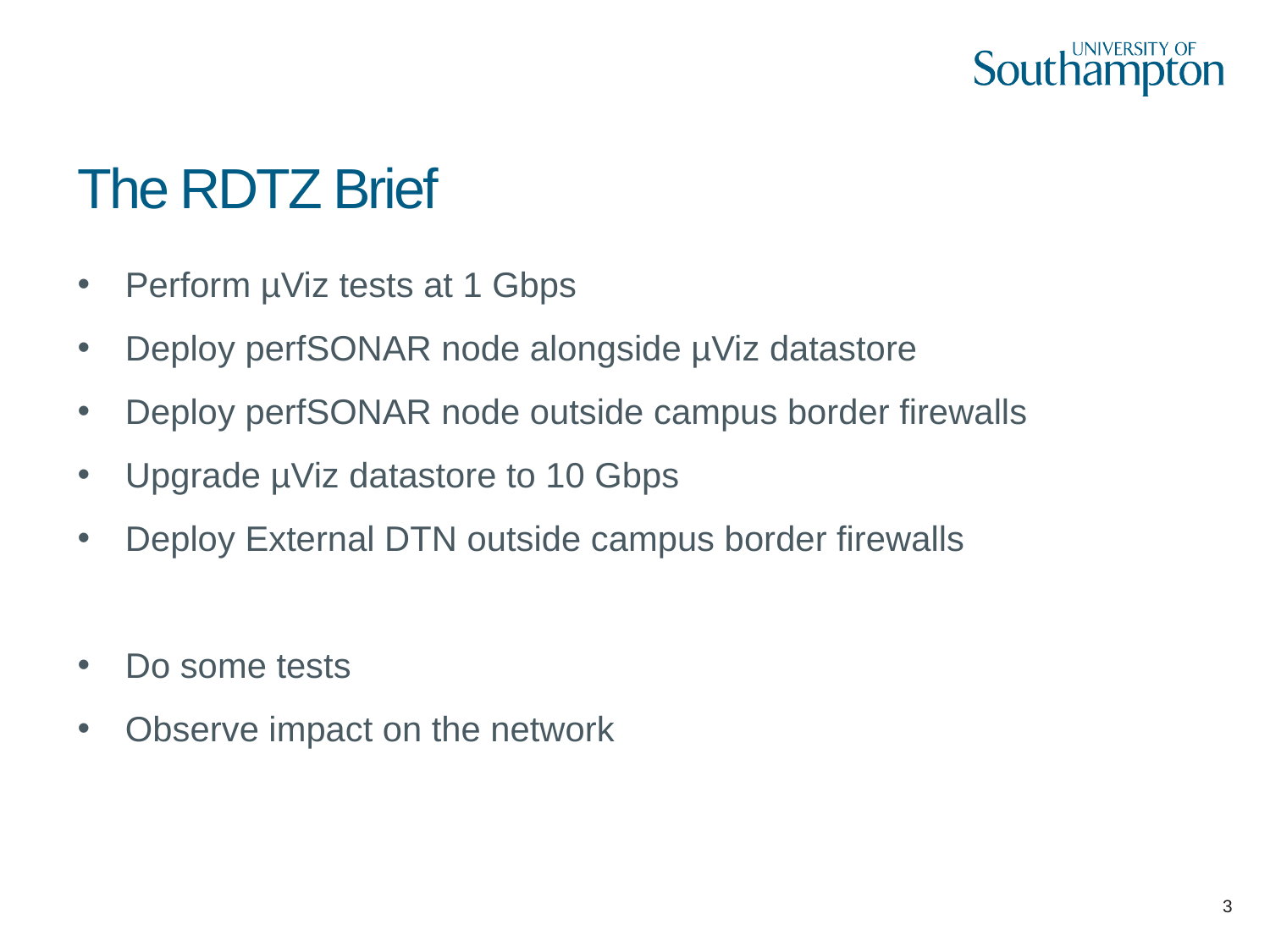

# The RDTZ Brief
Perform µViz tests at 1 Gbps
Deploy perfSONAR node alongside µViz datastore
Deploy perfSONAR node outside campus border firewalls
Upgrade µViz datastore to 10 Gbps
Deploy External DTN outside campus border firewalls

Do some tests
Observe impact on the network